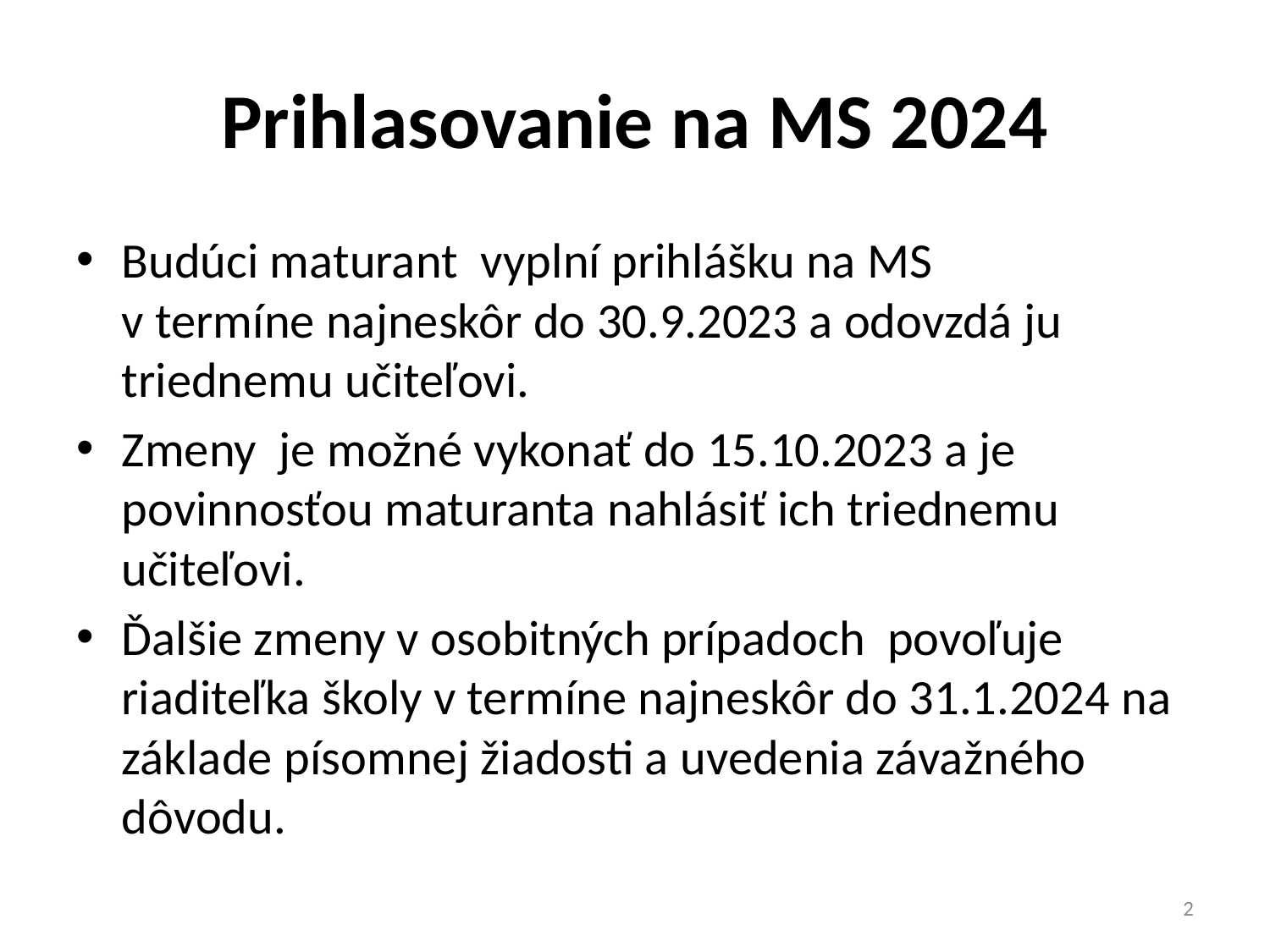

# Prihlasovanie na MS 2024
Budúci maturant  vyplní prihlášku na MS
v termíne najneskôr do 30.9.2023 a odovzdá ju triednemu učiteľovi.
Zmeny  je možné vykonať do 15.10.2023 a je povinnosťou maturanta nahlásiť ich triednemu učiteľovi.
Ďalšie zmeny v osobitných prípadoch  povoľuje riaditeľka školy v termíne najneskôr do 31.1.2024 na základe písomnej žiadosti a uvedenia závažného dôvodu.

2